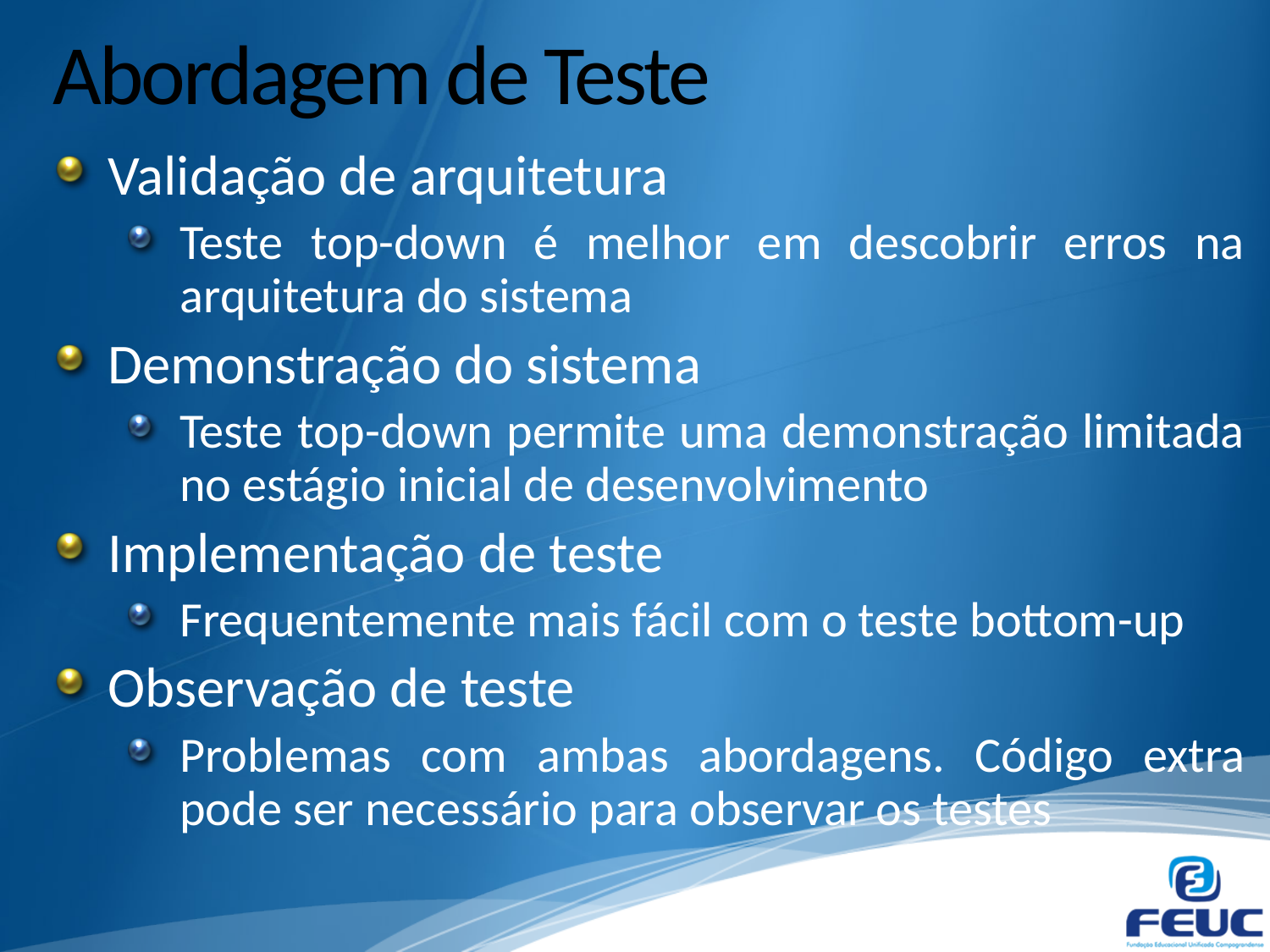

# Abordagem de Teste
Validação de arquitetura
Teste top-down é melhor em descobrir erros na arquitetura do sistema
Demonstração do sistema
Teste top-down permite uma demonstração limitada no estágio inicial de desenvolvimento
Implementação de teste
Frequentemente mais fácil com o teste bottom-up
Observação de teste
Problemas com ambas abordagens. Código extra pode ser necessário para observar os testes